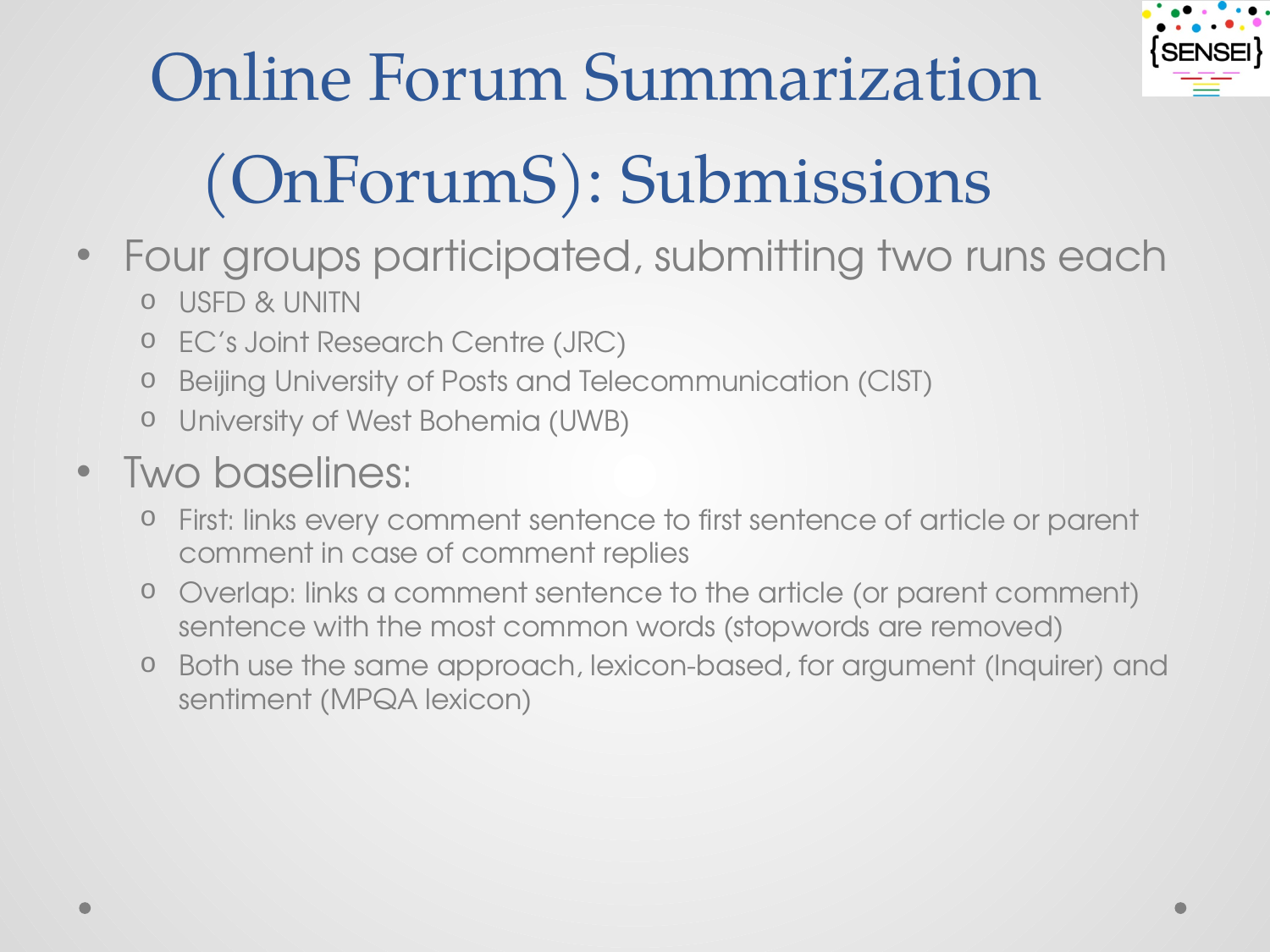

# Online Forum Summarization (OnForumS): Submissions
Four groups participated, submitting two runs each
USFD & UNITN
EC’s Joint Research Centre (JRC)
Beijing University of Posts and Telecommunication (CIST)
University of West Bohemia (UWB)
Two baselines:
First: links every comment sentence to first sentence of article or parent comment in case of comment replies
Overlap: links a comment sentence to the article (or parent comment) sentence with the most common words (stopwords are removed)
Both use the same approach, lexicon-based, for argument (Inquirer) and sentiment (MPQA lexicon)